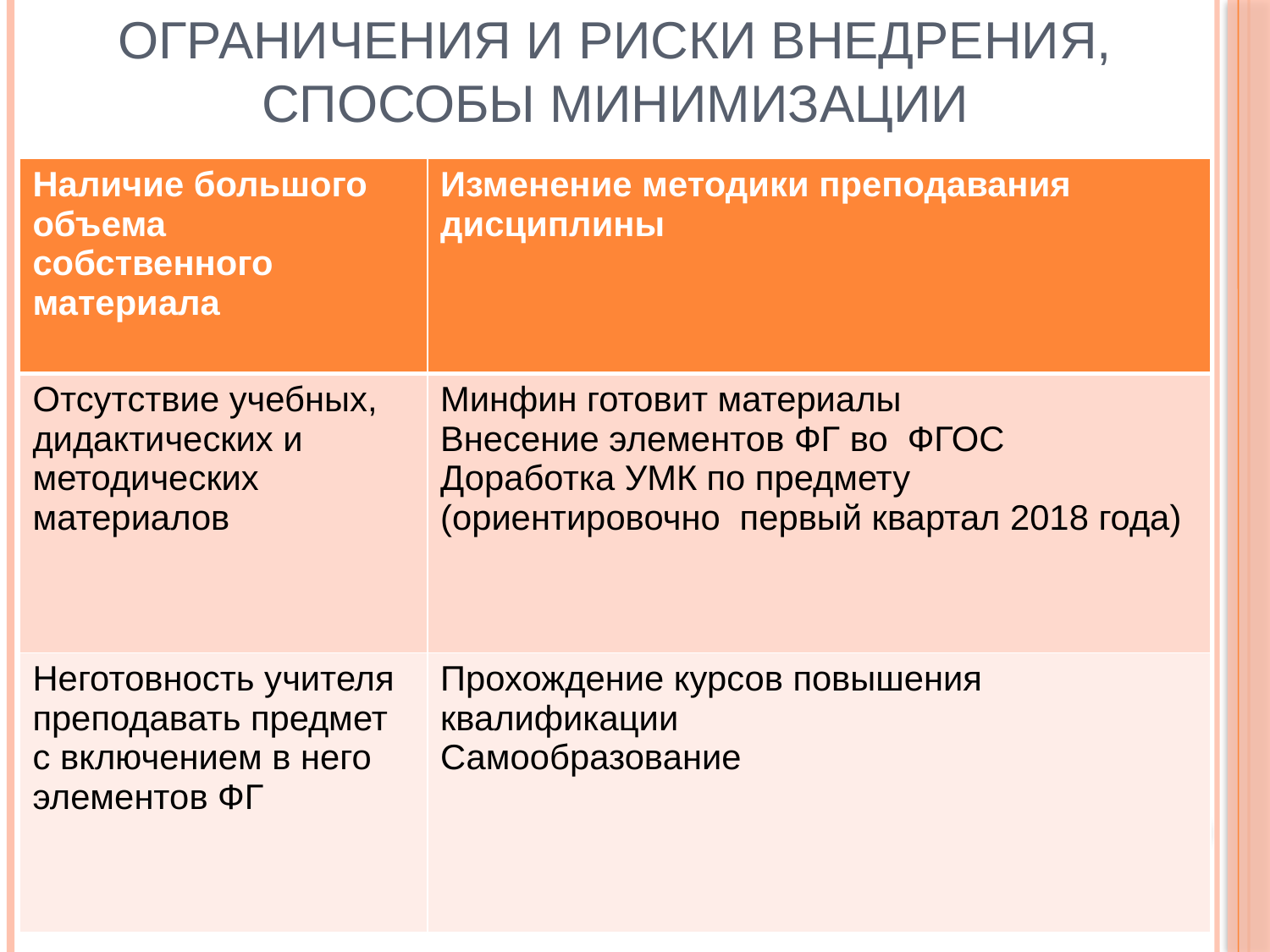

# Ограничения и риски внедрения, способы минимизации
| Наличие большого объема собственного материала | Изменение методики преподавания дисциплины |
| --- | --- |
| Отсутствие учебных, дидактических и методических материалов | Минфин готовит материалы Внесение элементов ФГ во ФГОС Доработка УМК по предмету (ориентировочно первый квартал 2018 года) |
| Неготовность учителя преподавать предмет с включением в него элементов ФГ | Прохождение курсов повышения квалификации Самообразование |